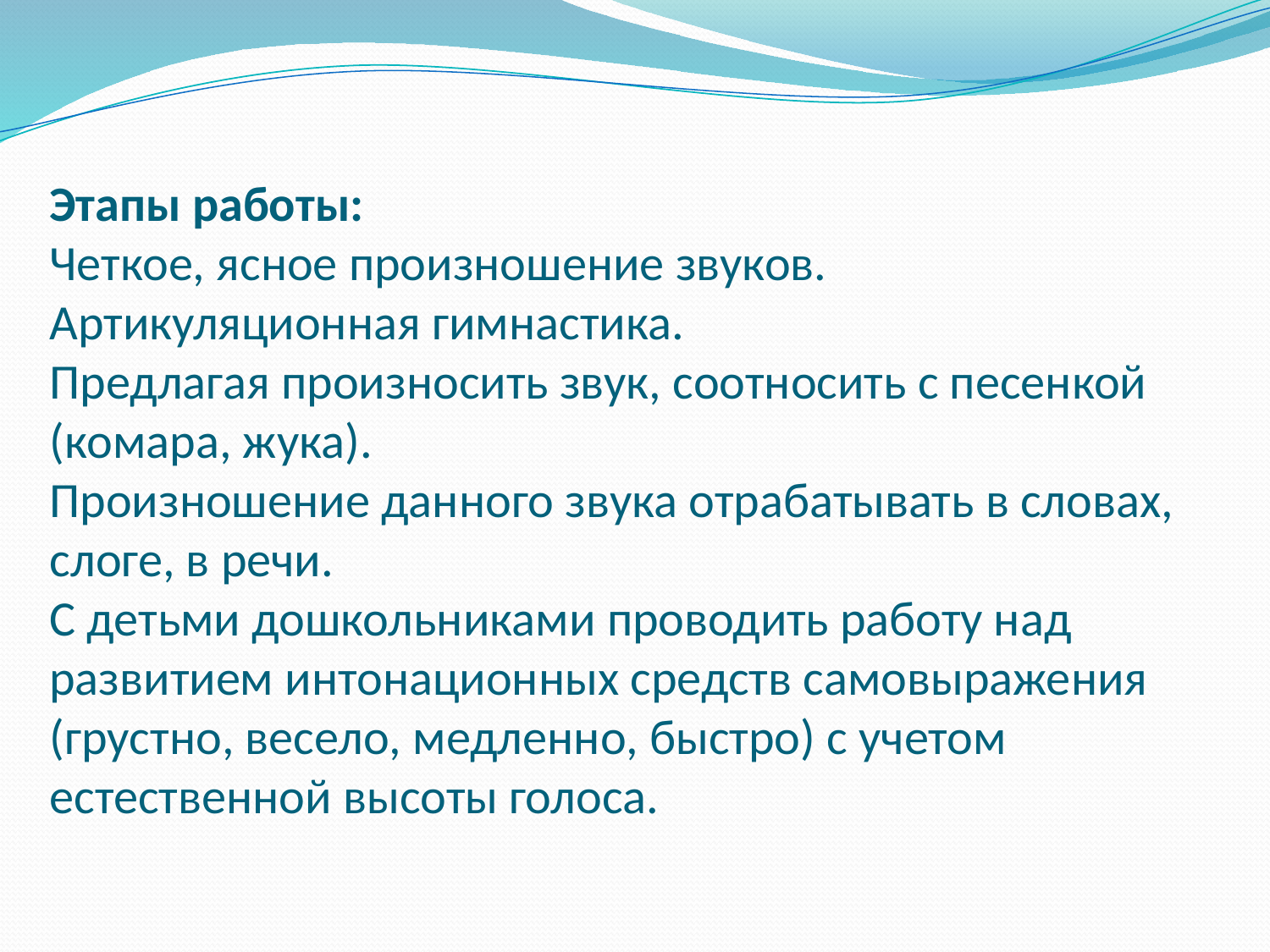

# Этапы работы: Четкое, ясное произношение звуков. Артикуляционная гимнастика. Предлагая произносить звук, соотносить с песенкой (комара, жука). Произношение данного звука отрабатывать в словах, слоге, в речи. С детьми дошкольниками проводить работу над развитием интонационных средств самовыражения (грустно, весело, медленно, быстро) с учетом естественной высоты голоса.